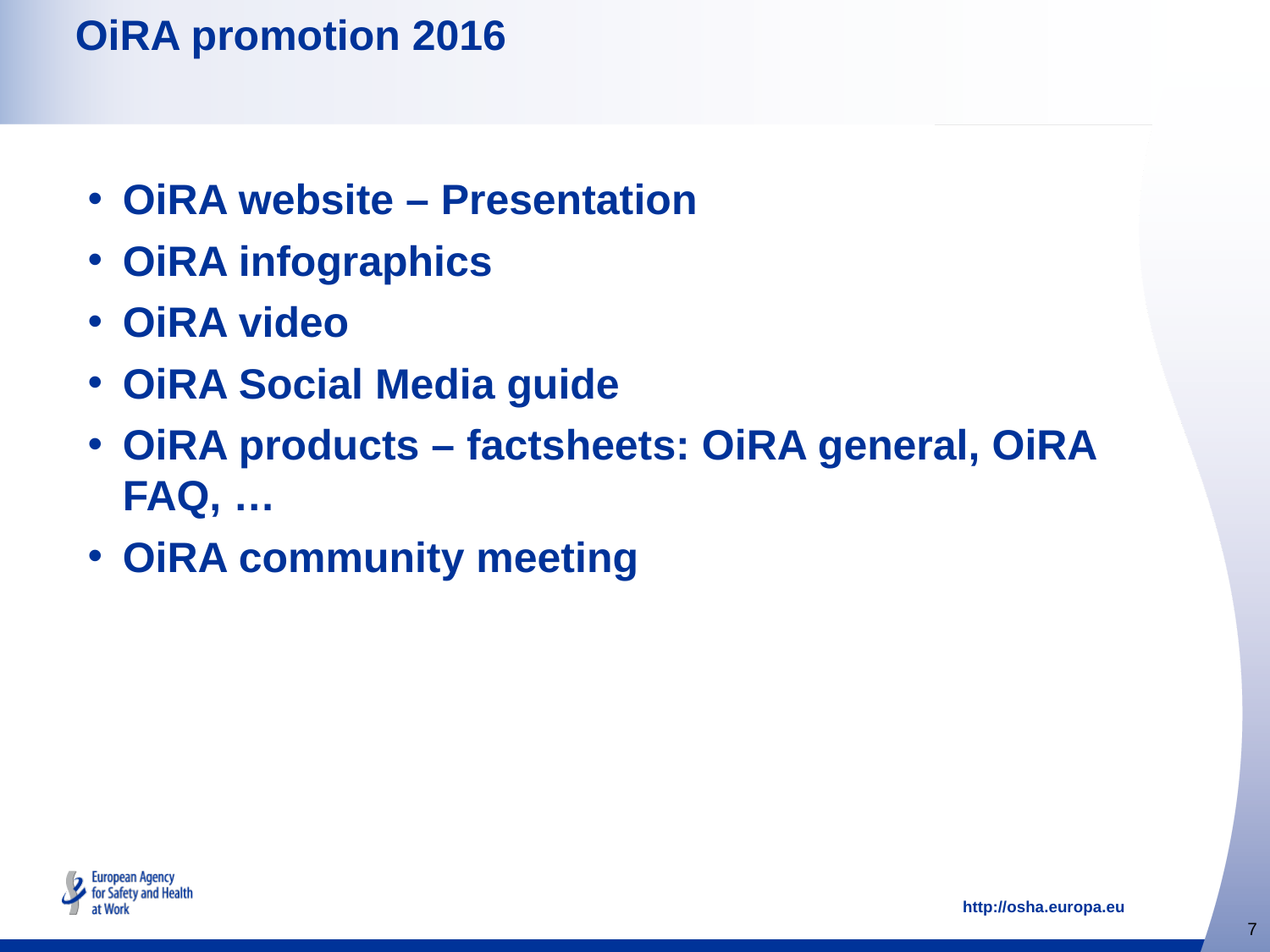

# OiRA promotion 2016
OiRA website – Presentation
OiRA infographics
OiRA video
OiRA Social Media guide
OiRA products – factsheets: OiRA general, OiRA FAQ, …
OiRA community meeting